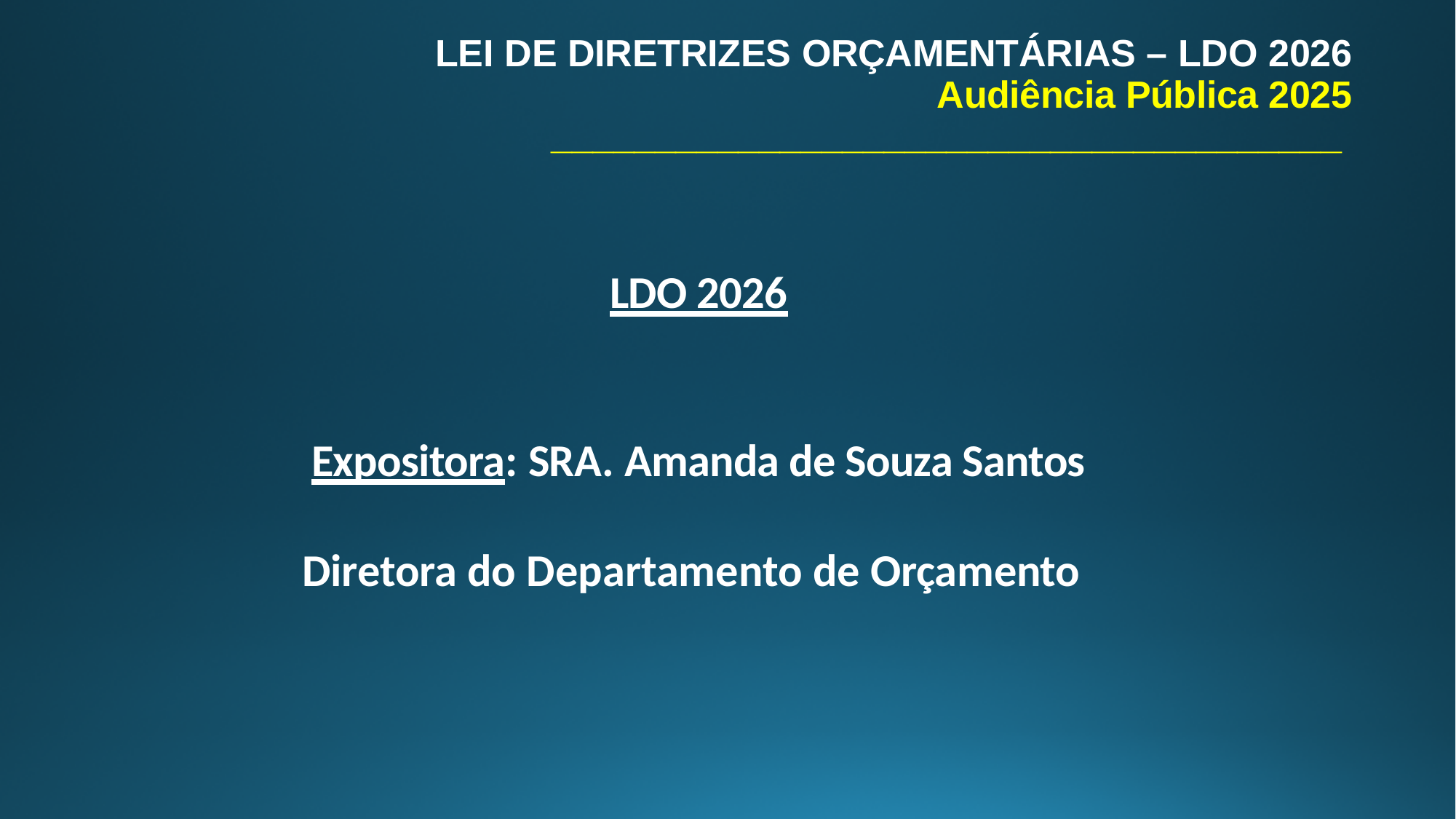

# LEI DE DIRETRIZES ORÇAMENTÁRIAS – LDO 2026 Audiência Pública 2025 ______________________________________
LDO 2026

Expositora: SRA. Amanda de Souza Santos

Diretora do Departamento de Orçamento